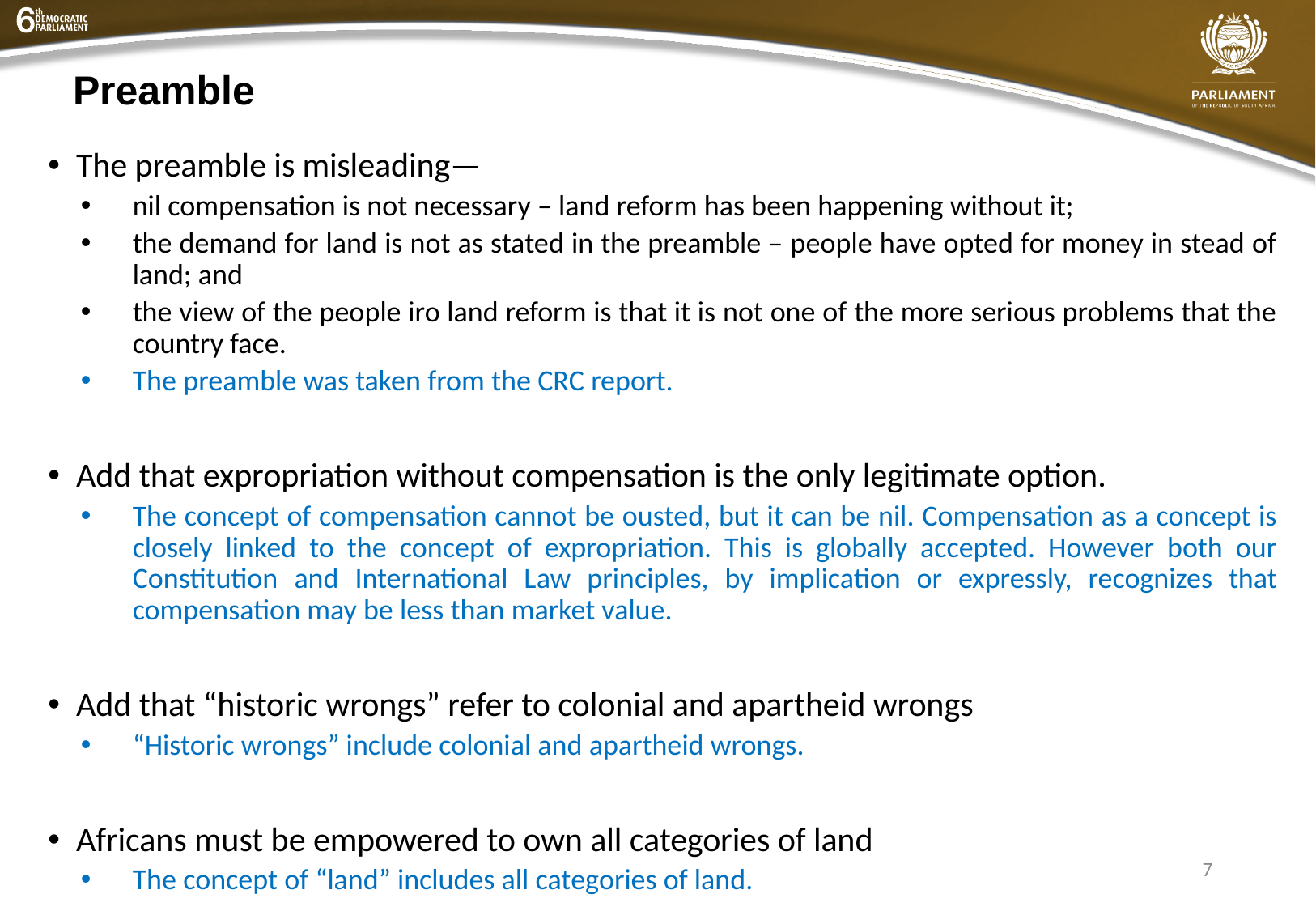

# Preamble
The preamble is misleading—
nil compensation is not necessary – land reform has been happening without it;
the demand for land is not as stated in the preamble – people have opted for money in stead of land; and
the view of the people iro land reform is that it is not one of the more serious problems that the country face.
The preamble was taken from the CRC report.

Add that expropriation without compensation is the only legitimate option.
The concept of compensation cannot be ousted, but it can be nil. Compensation as a concept is closely linked to the concept of expropriation. This is globally accepted. However both our Constitution and International Law principles, by implication or expressly, recognizes that compensation may be less than market value.

Add that “historic wrongs” refer to colonial and apartheid wrongs
“Historic wrongs” include colonial and apartheid wrongs.

Africans must be empowered to own all categories of land
The concept of “land” includes all categories of land.

7